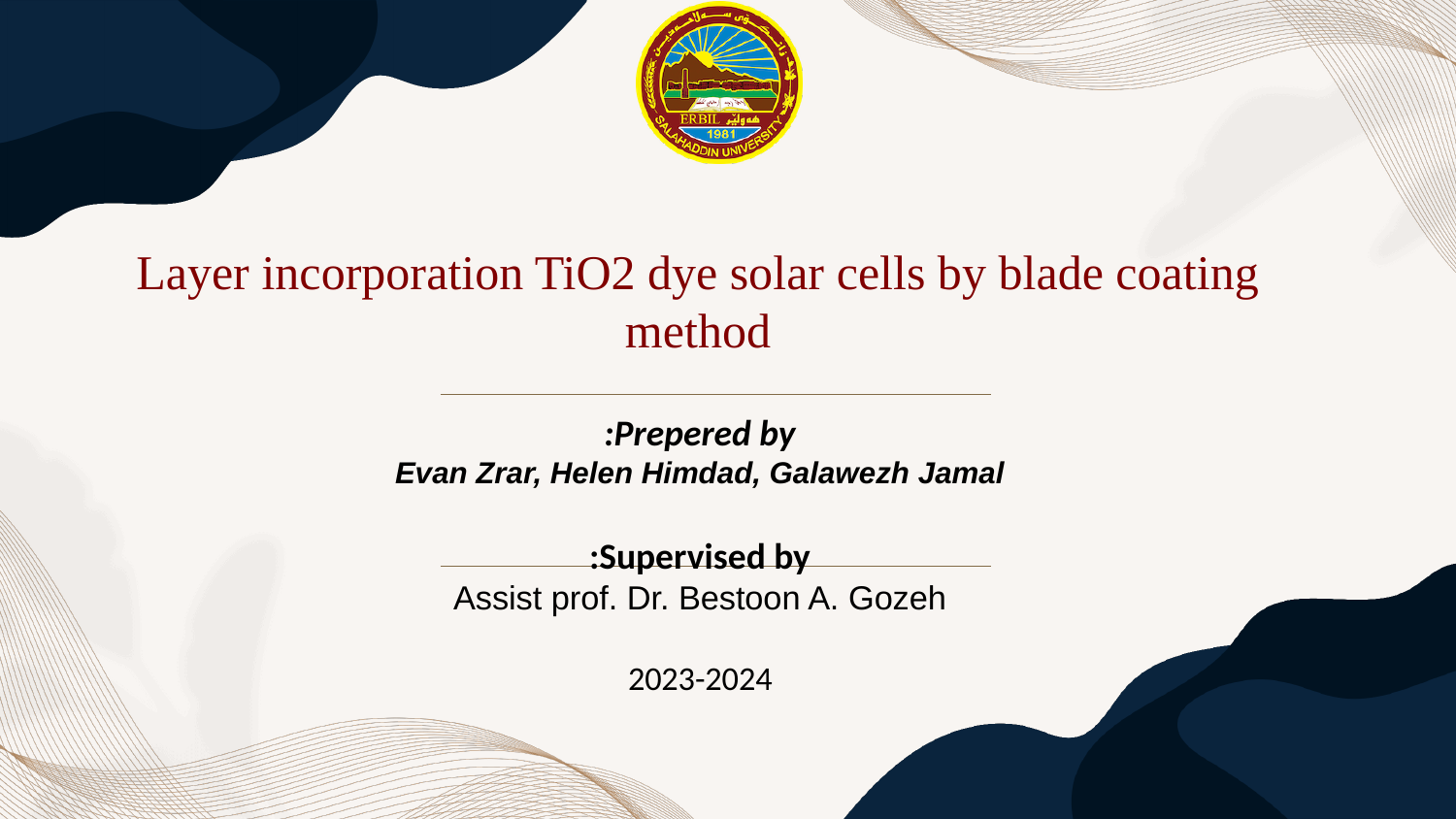

Layer incorporation TiO2 dye solar cells by blade coating method
Prepered by:
Evan Zrar, Helen Himdad, Galawezh Jamal

Supervised by:
Assist prof. Dr. Bestoon A. Gozeh

2023-2024